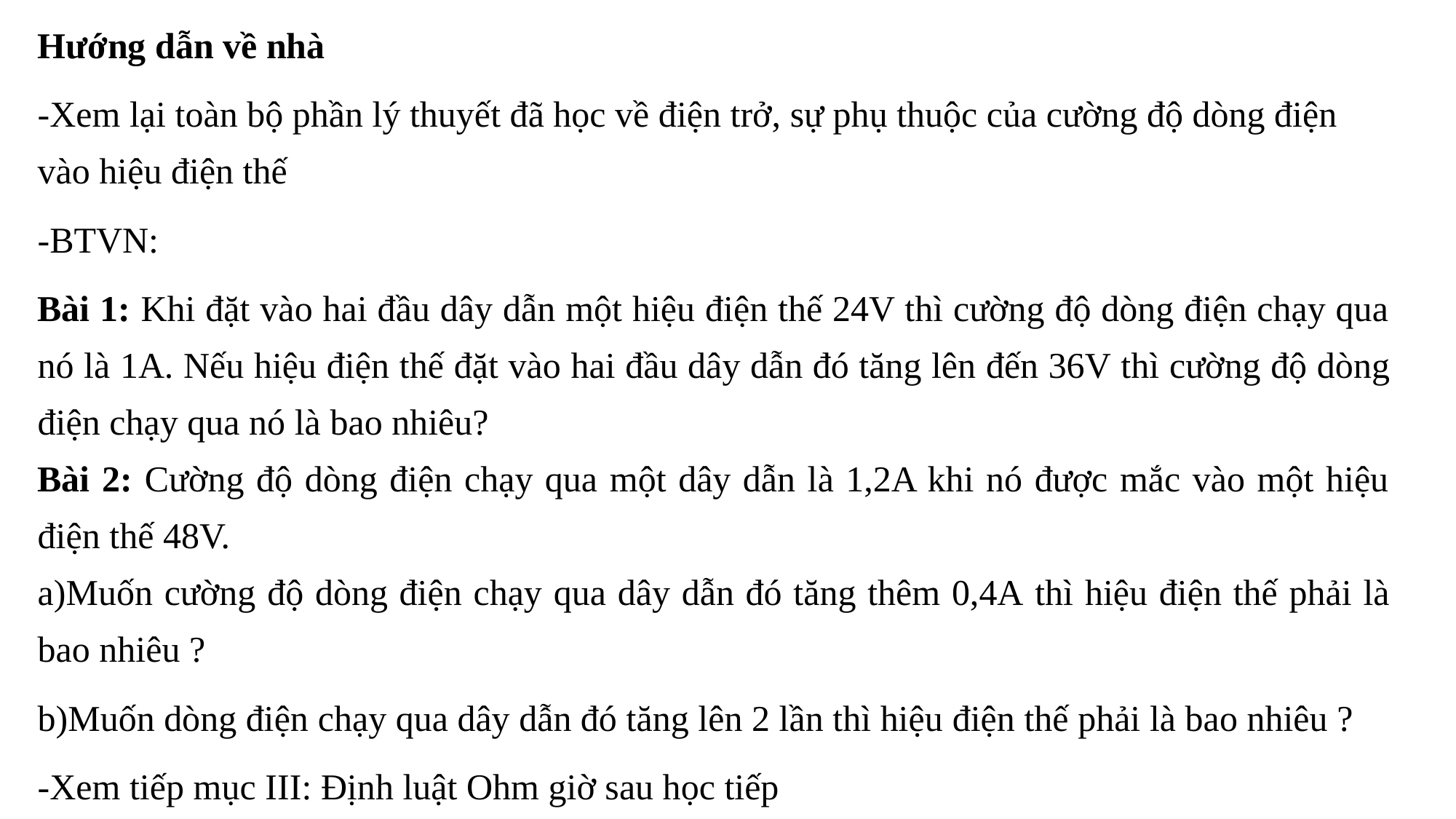

Hướng dẫn về nhà
-Xem lại toàn bộ phần lý thuyết đã học về điện trở, sự phụ thuộc của cường độ dòng điện vào hiệu điện thế
-BTVN:
Bài 1: Khi đặt vào hai đầu dây dẫn một hiệu điện thế 24V thì cường độ dòng điện chạy qua nó là 1A. Nếu hiệu điện thế đặt vào hai đầu dây dẫn đó tăng lên đến 36V thì cường độ dòng điện chạy qua nó là bao nhiêu?
Bài 2: Cường độ dòng điện chạy qua một dây dẫn là 1,2A khi nó được mắc vào một hiệu điện thế 48V.
a)Muốn cường độ dòng điện chạy qua dây dẫn đó tăng thêm 0,4A thì hiệu điện thế phải là bao nhiêu ?
b)Muốn dòng điện chạy qua dây dẫn đó tăng lên 2 lần thì hiệu điện thế phải là bao nhiêu ?
-Xem tiếp mục III: Định luật Ohm giờ sau học tiếp